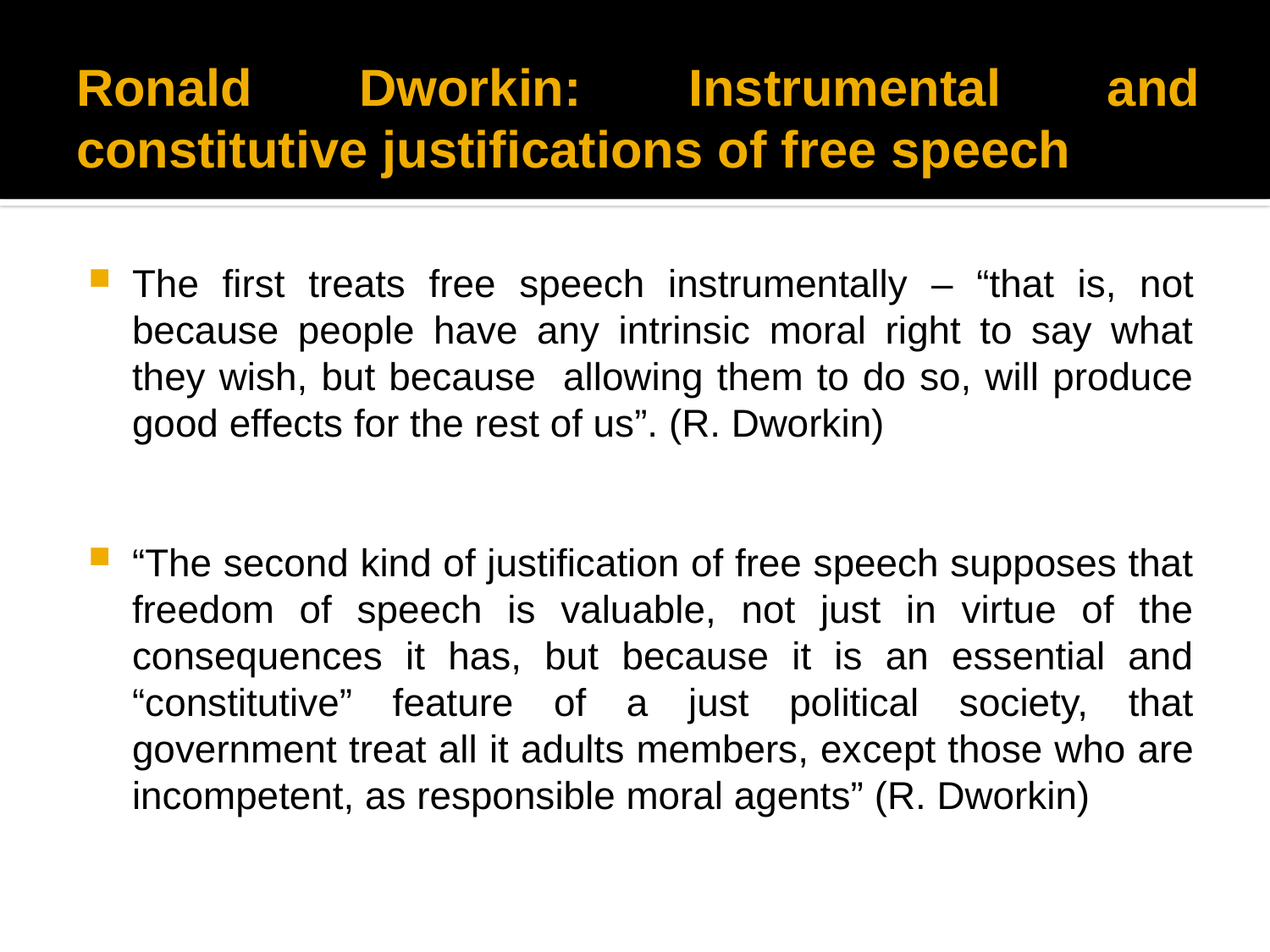

# Ronald Dworkin: Instrumental and constitutive justifications of free speech
The first treats free speech instrumentally – “that is, not because people have any intrinsic moral right to say what they wish, but because  allowing them to do so, will produce good effects for the rest of us”. (R. Dworkin)

“The second kind of justification of free speech supposes that freedom of speech is valuable, not just in virtue of the consequences it has, but because it is an essential and “constitutive” feature of a just political society, that government treat all it adults members, except those who are incompetent, as responsible moral agents” (R. Dworkin)